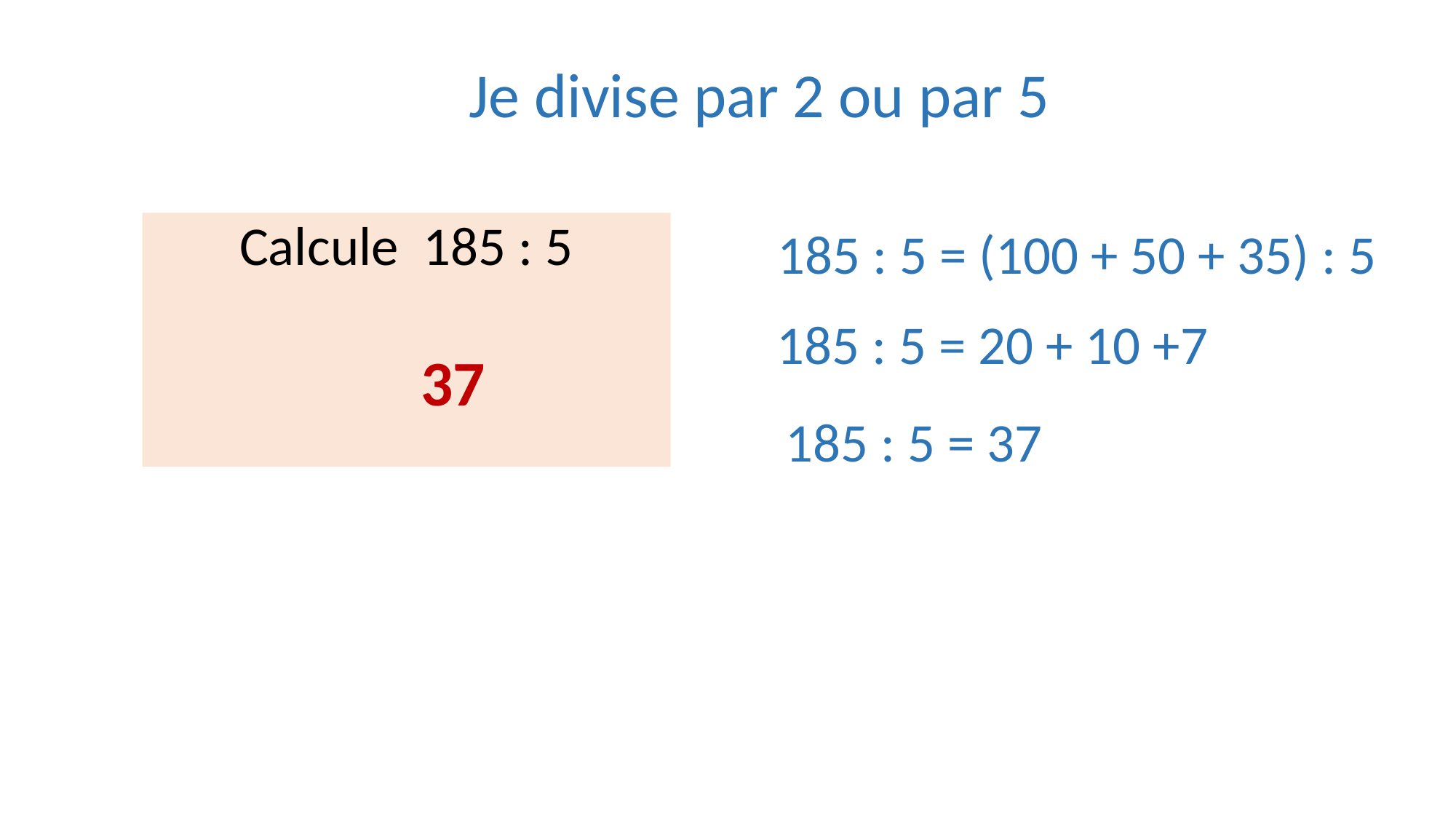

Je divise par 2 ou par 5

Calcule  185 : 5
185 : 5 = (100 + 50 + 35) : 5
185 : 5 = 20 + 10 +7
37
185 : 5 = 37